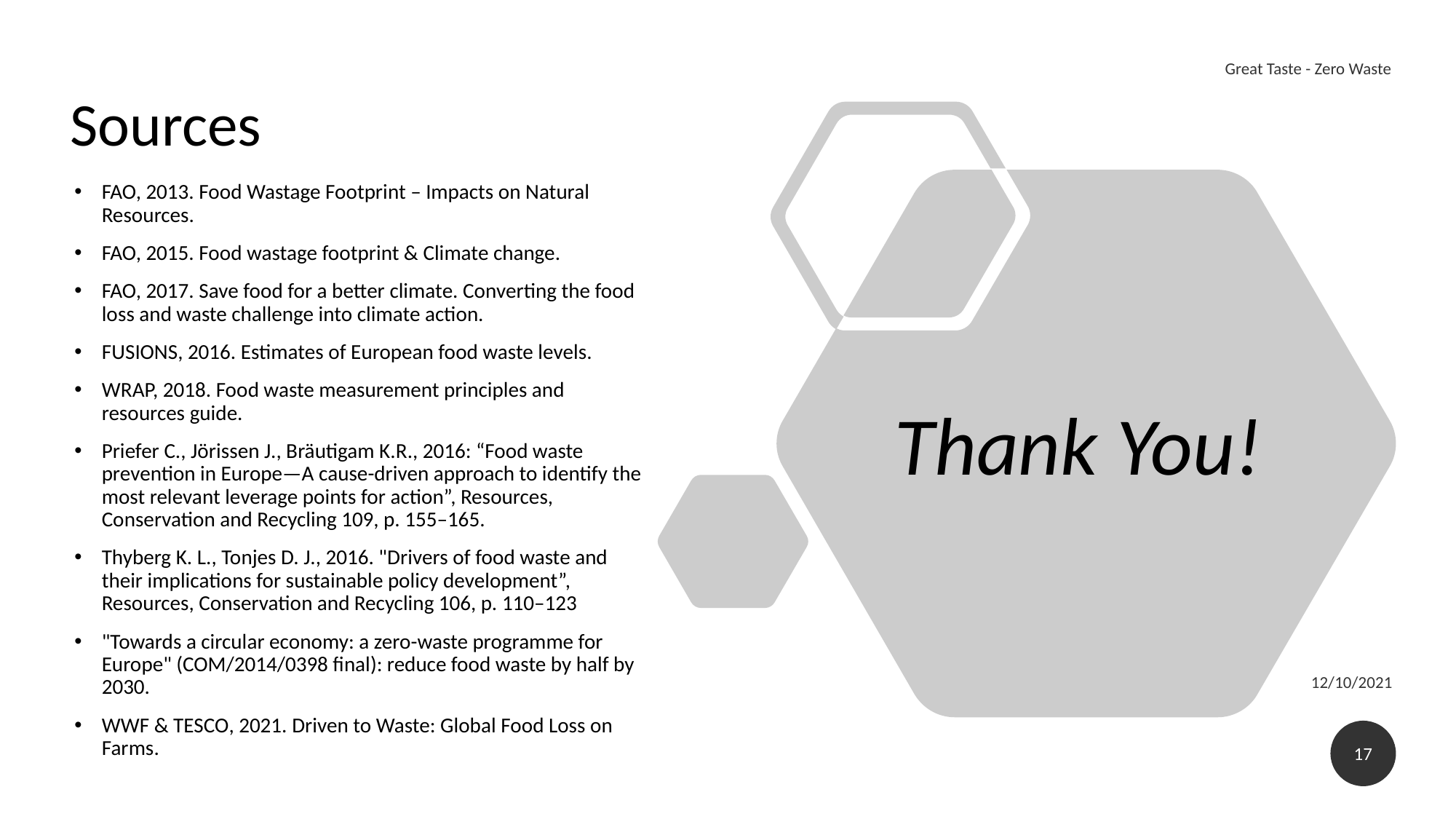

Great Taste - Zero Waste
# Sources

FAO, 2013. Food Wastage Footprint – Impacts on Natural Resources.
FAO, 2015. Food wastage footprint & Climate change.
FAO, 2017. Save food for a better climate. Converting the food loss and waste challenge into climate action.
FUSIONS, 2016. Estimates of European food waste levels.
WRAP, 2018. Food waste measurement principles and resources guide.
Priefer C., Jörissen J., Bräutigam K.R., 2016: “Food waste prevention in Europe—A cause-driven approach to identify the most relevant leverage points for action”, Resources, Conservation and Recycling 109, p. 155–165.
Thyberg K. L., Tonjes D. J., 2016. "Drivers of food waste and their implications for sustainable policy development”, Resources, Conservation and Recycling 106, p. 110–123
"Towards a circular economy: a zero-waste programme for Europe" (COM/2014/0398 final): reduce food waste by half by 2030.
WWF & TESCO, 2021. Driven to Waste: Global Food Loss on Farms.

Thank You!
12/10/2021
17